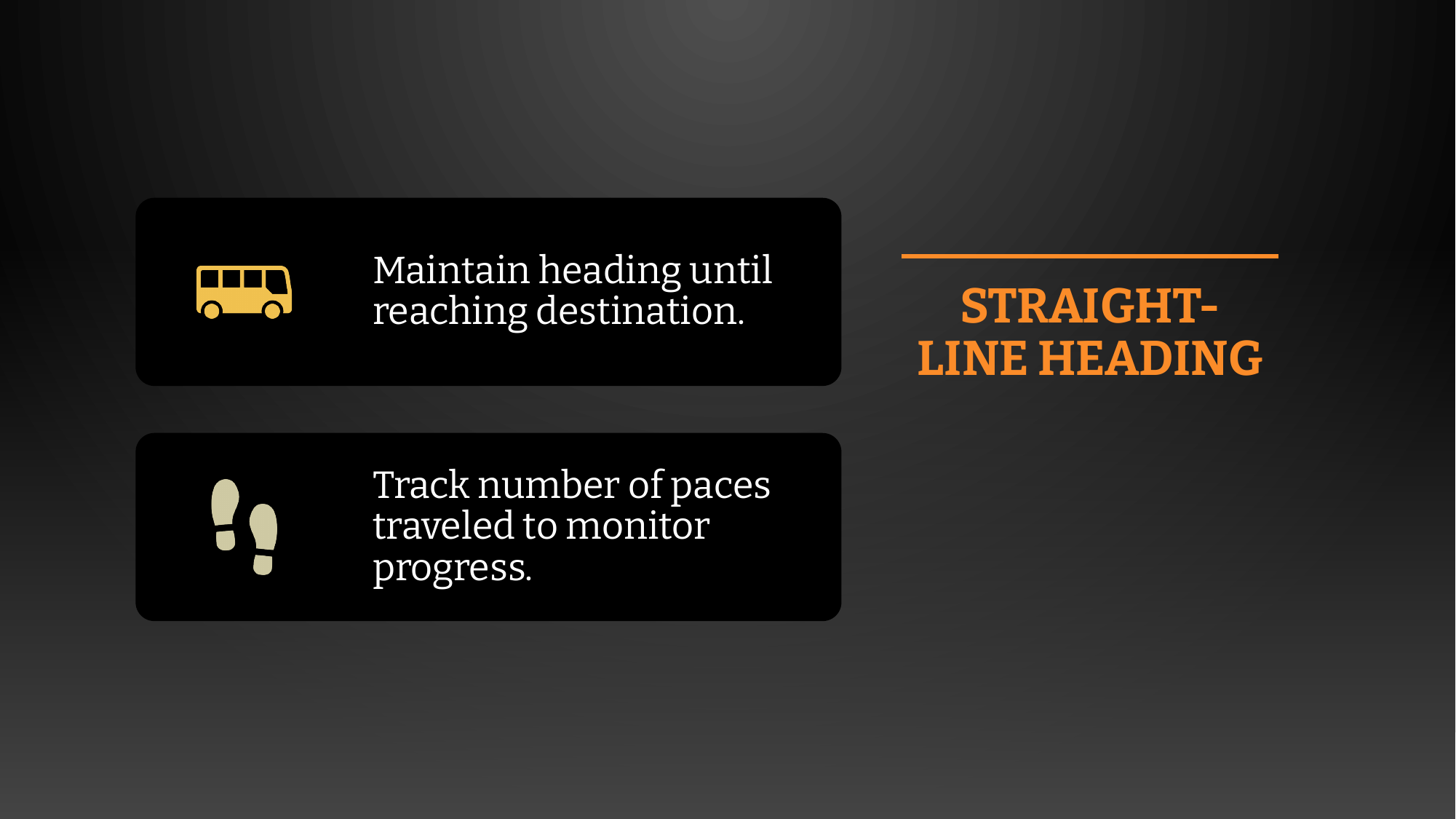

Maintain heading until reaching destination.
Track number of paces traveled to monitor progress.

# Straight-line heading